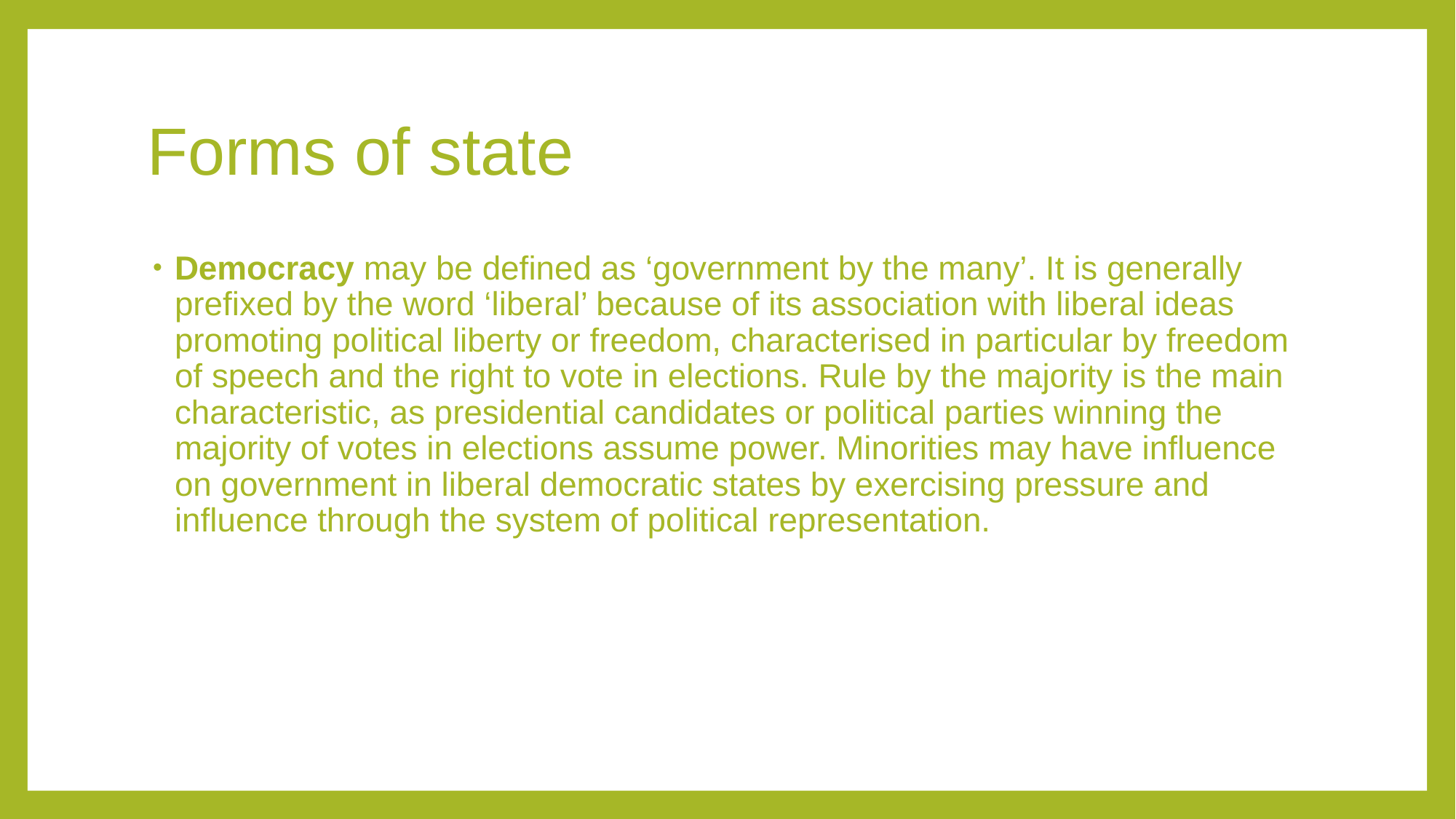

# Forms of state
Democracy may be defined as ‘government by the many’. It is generally prefixed by the word ‘liberal’ because of its association with liberal ideas promoting political liberty or freedom, characterised in particular by freedom of speech and the right to vote in elections. Rule by the majority is the main characteristic, as presidential candidates or political parties winning the majority of votes in elections assume power. Minorities may have influence on government in liberal democratic states by exercising pressure and influence through the system of political representation.